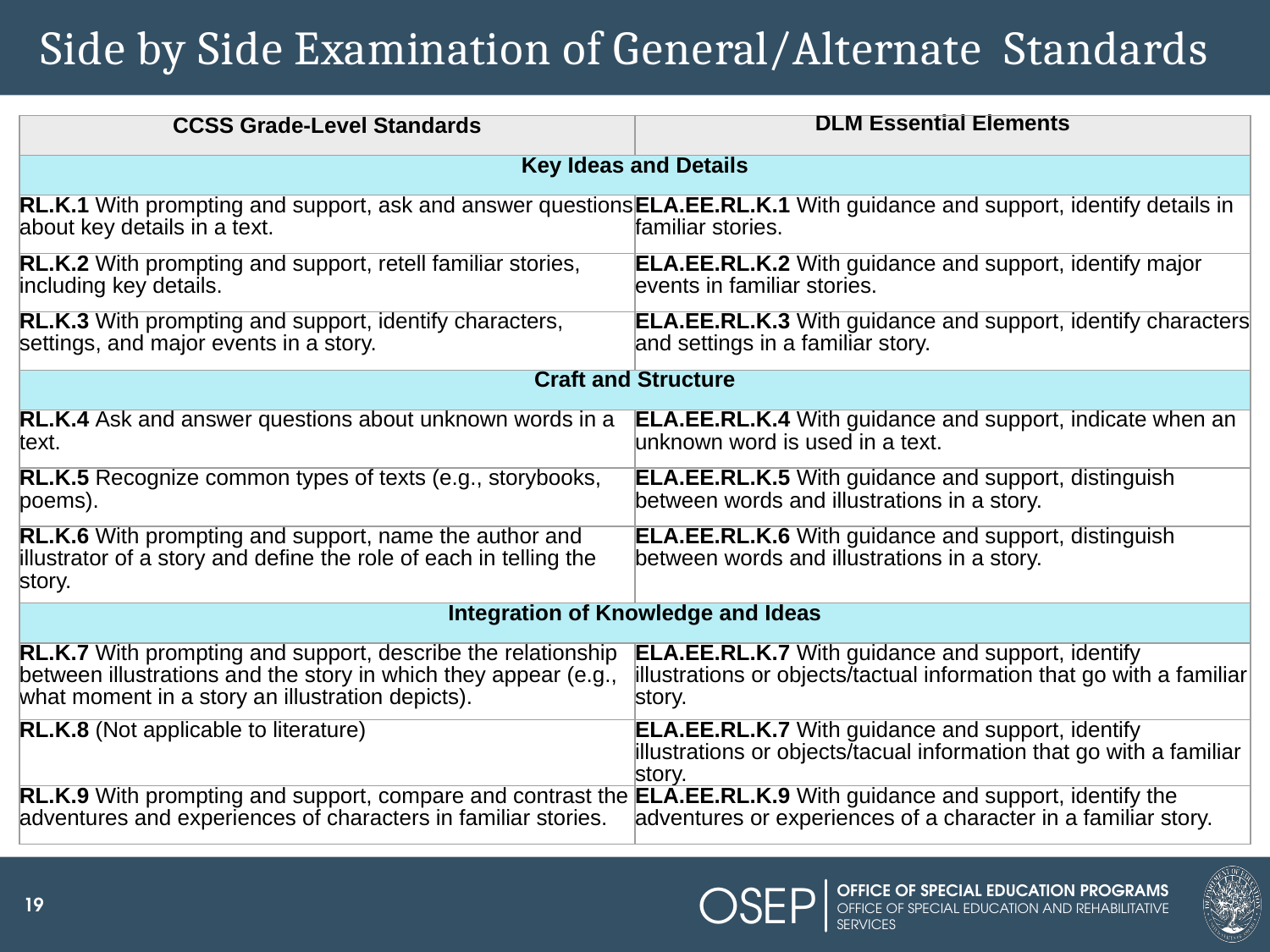

# Side by Side Examination of General/Alternate  Standards
| CCSS Grade-Level Standards | DLM Essential Elements |
| --- | --- |
| Key Ideas and Details |  |
| RL.K.1 With prompting and support, ask and answer questions about key details in a text. | ELA.EE.RL.K.1 With guidance and support, identify details in familiar stories. |
| RL.K.2 With prompting and support, retell familiar stories, including key details. | ELA.EE.RL.K.2 With guidance and support, identify major events in familiar stories. |
| RL.K.3 With prompting and support, identify characters, settings, and major events in a story. | ELA.EE.RL.K.3 With guidance and support, identify characters and settings in a familiar story. |
| Craft and Structure |  |
| RL.K.4 Ask and answer questions about unknown words in a text. | ELA.EE.RL.K.4 With guidance and support, indicate when an unknown word is used in a text. |
| RL.K.5 Recognize common types of texts (e.g., storybooks, poems). | ELA.EE.RL.K.5 With guidance and support, distinguish between words and illustrations in a story. |
| RL.K.6 With prompting and support, name the author and illustrator of a story and define the role of each in telling the story. | ELA.EE.RL.K.6 With guidance and support, distinguish between words and illustrations in a story. |
| Integration of Knowledge and Ideas |  |
| RL.K.7 With prompting and support, describe the relationship between illustrations and the story in which they appear (e.g., what moment in a story an illustration depicts). | ELA.EE.RL.K.7 With guidance and support, identify illustrations or objects/tactual information that go with a familiar story. |
| RL.K.8 (Not applicable to literature) | ELA.EE.RL.K.7 With guidance and support, identify illustrations or objects/tacual information that go with a familiar story. |
| RL.K.9 With prompting and support, compare and contrast the adventures and experiences of characters in familiar stories. | ELA.EE.RL.K.9 With guidance and support, identify the adventures or experiences of a character in a familiar story. |